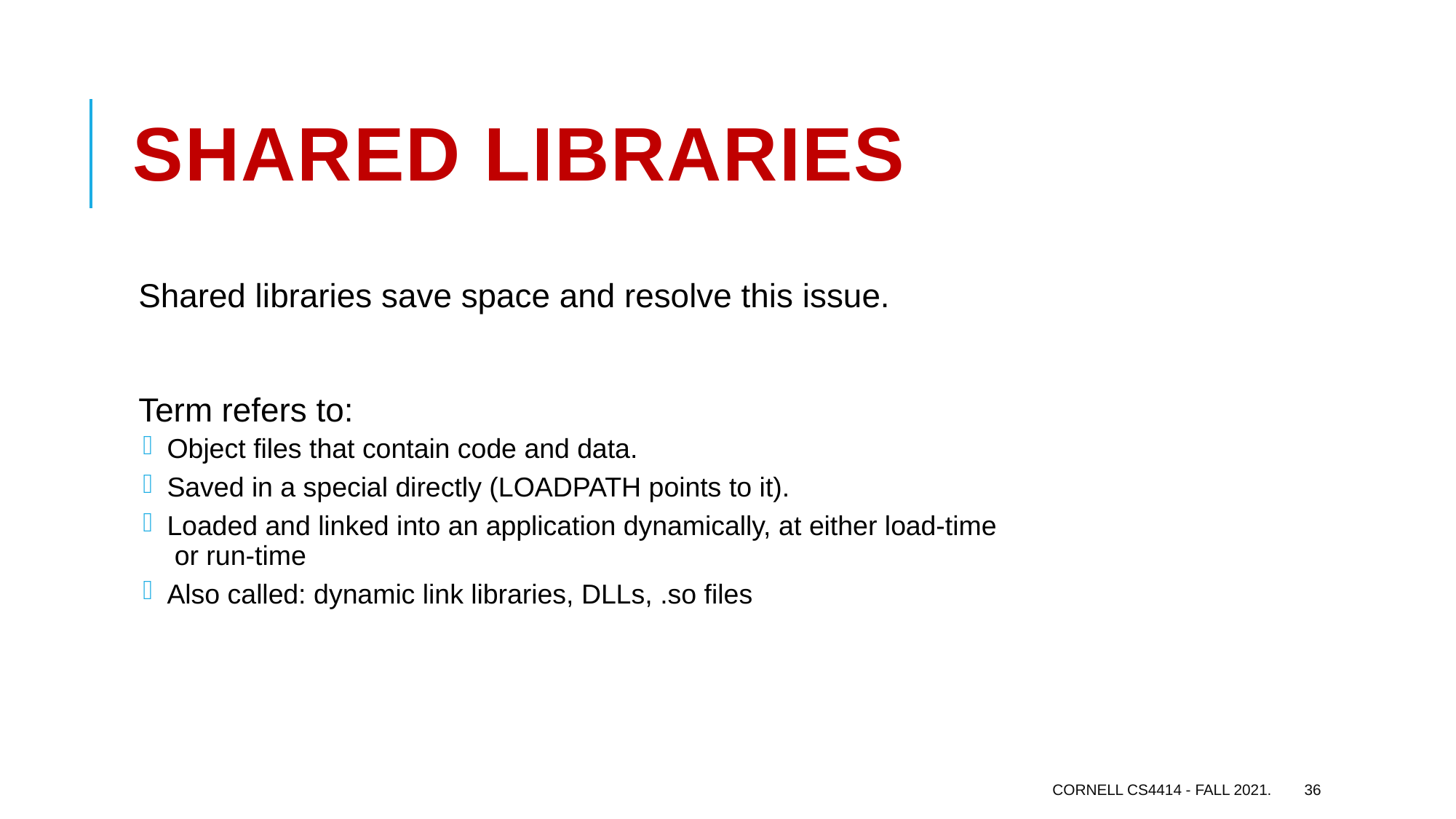

# Shared Libraries
Shared libraries save space and resolve this issue.

Term refers to:
 Object files that contain code and data.
 Saved in a special directly (LOADPATH points to it).
 Loaded and linked into an application dynamically, at either load-time
  or run-time
 Also called: dynamic link libraries, DLLs, .so files

Cornell CS4414 - Fall 2021.
36